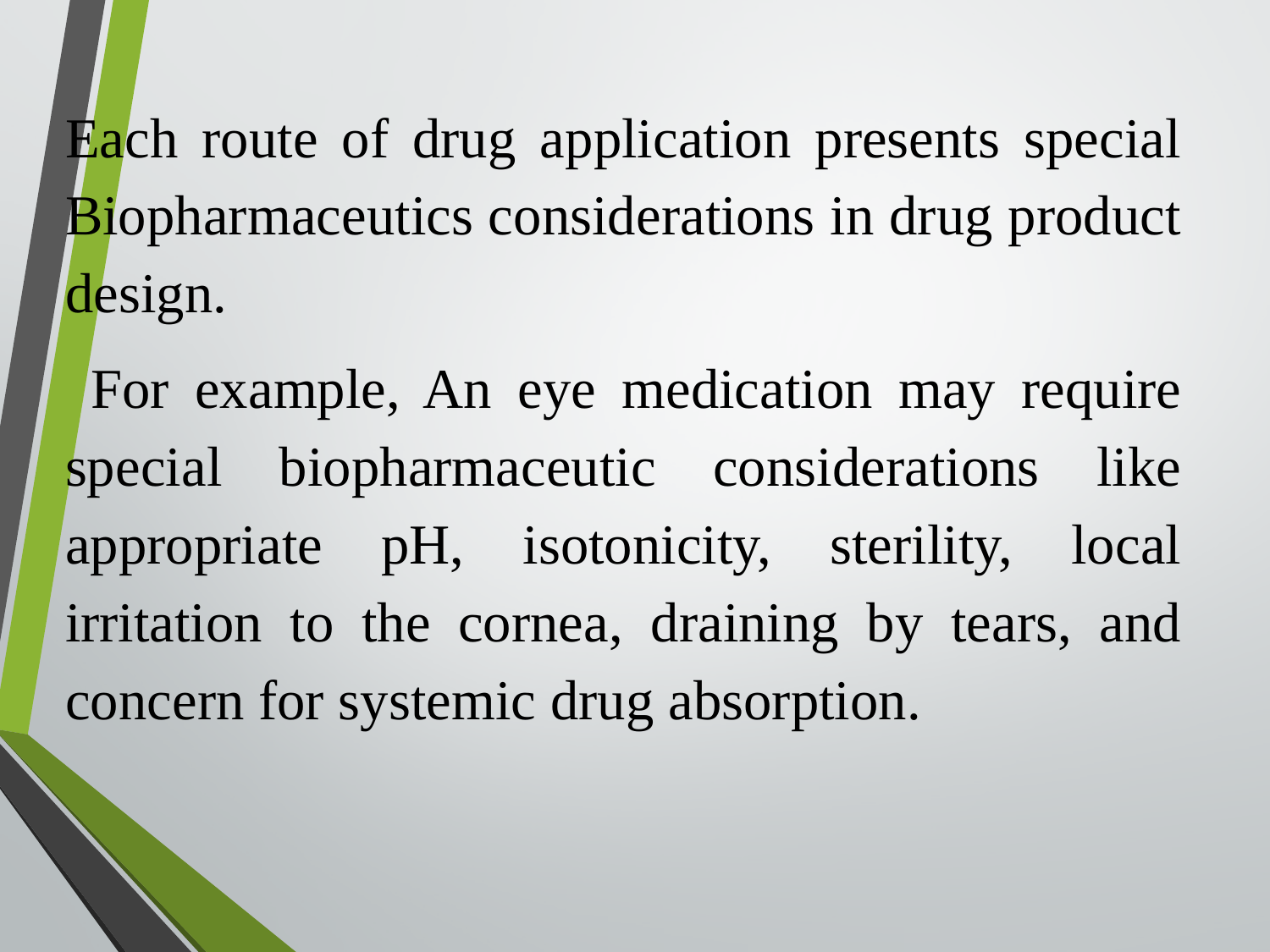

Each route of drug application presents special Biopharmaceutics considerations in drug product design.
 For example, An eye medication may require special biopharmaceutic considerations like appropriate pH, isotonicity, sterility, local irritation to the cornea, draining by tears, and concern for systemic drug absorption.